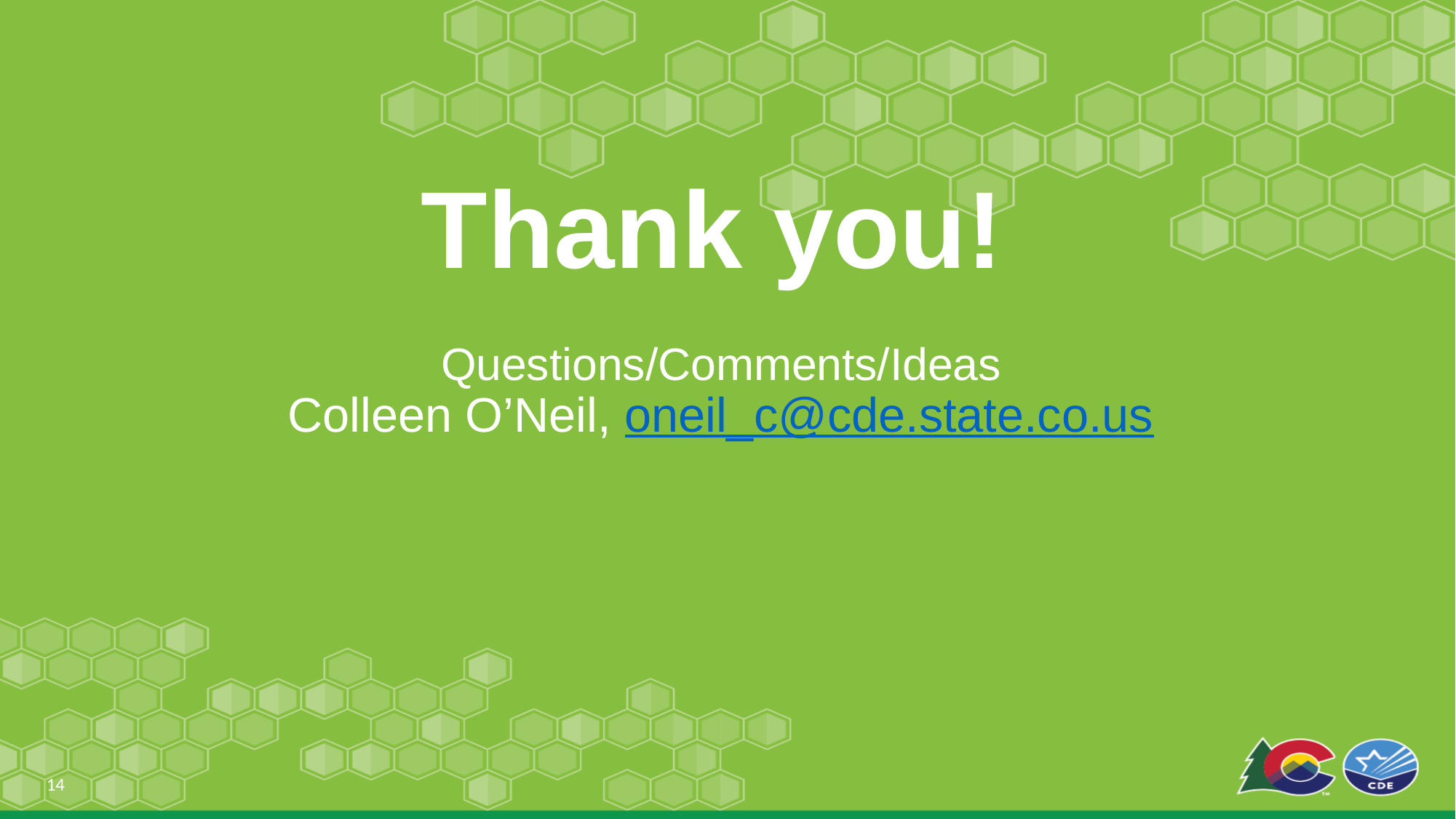

# Thank you! Questions/Comments/Ideas Colleen O’Neil, oneil_c@cde.state.co.us
14